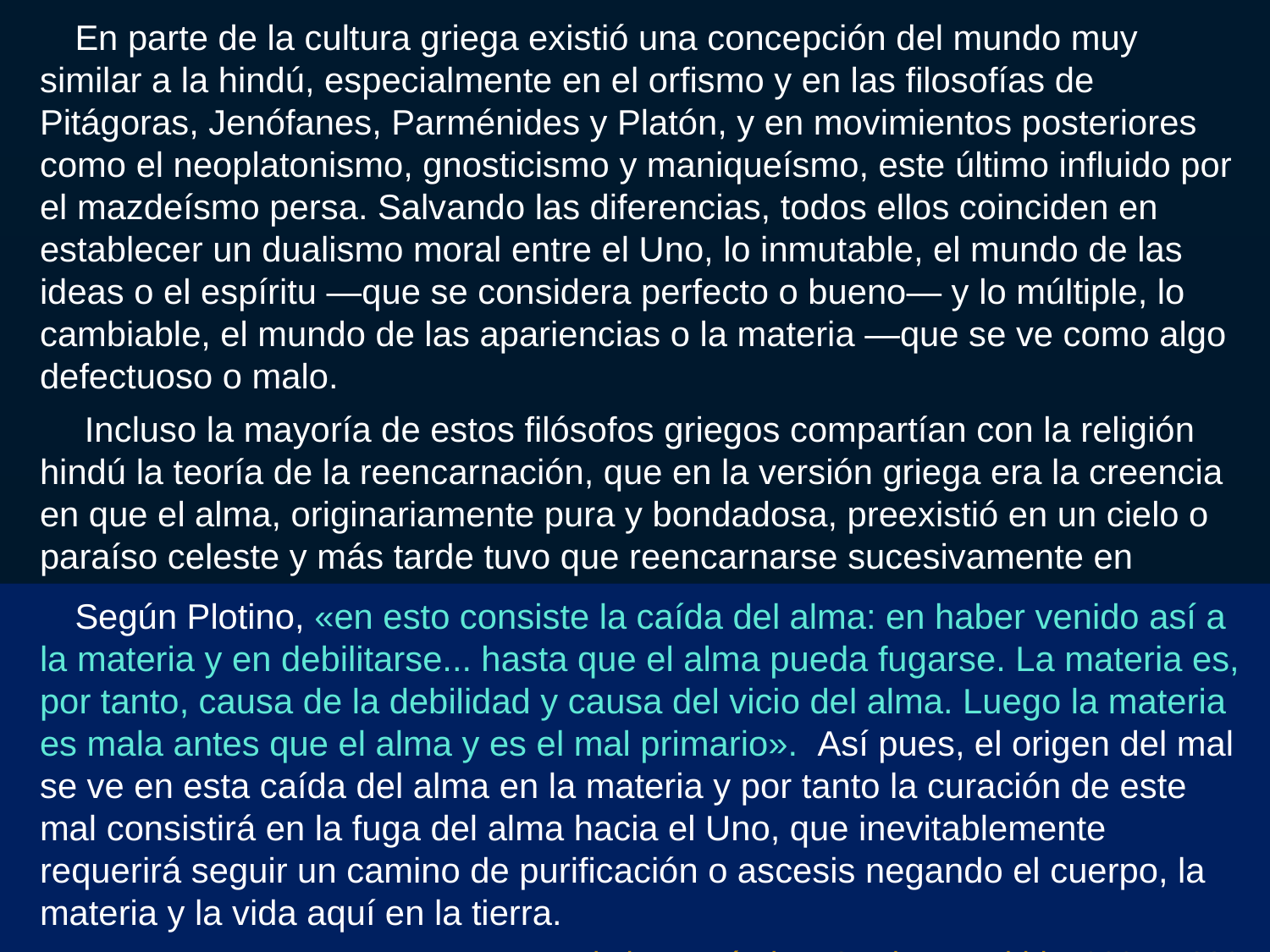

En parte de la cultura griega existió una concepción del mundo muy similar a la hindú, especialmente en el orfismo y en las filosofías de Pitágoras, Jenófanes, Parménides y Platón, y en movimientos posteriores como el neoplatonismo, gnosticismo y maniqueísmo, este último influido por el mazdeísmo persa. Salvando las diferencias, todos ellos coinciden en establecer un dualismo moral entre el Uno, lo inmutable, el mundo de las ideas o el espíritu —que se considera perfecto o bueno— y lo múltiple, lo cambiable, el mundo de las apariencias o la materia —que se ve como algo defectuoso o malo.
 Incluso la mayoría de estos filósofos griegos compartían con la religión hindú la teoría de la reencarnación, que en la versión griega era la creencia en que el alma, originariamente pura y bondadosa, preexistió en un cielo o paraíso celeste y más tarde tuvo que reencarnarse sucesivamente en diferentes cuerpos materiales para purificarse y así expiar alguna culpa ancestral.
Según Plotino, «en esto consiste la caída del alma: en haber venido así a la materia y en debilitarse... hasta que el alma pueda fugarse. La materia es, por tanto, causa de la debilidad y causa del vicio del alma. Luego la materia es mala antes que el alma y es el mal primario».  Así pues, el origen del mal se ve en esta caída del alma en la materia y por tanto la curación de este mal consistirá en la fuga del alma hacia el Uno, que inevitablemente requerirá seguir un camino de purificación o ascesis negando el cuerpo, la materia y la vida aquí en la tierra.
  Plotino, Enéadas, Gredos, Madrid, 1982, p. 330.